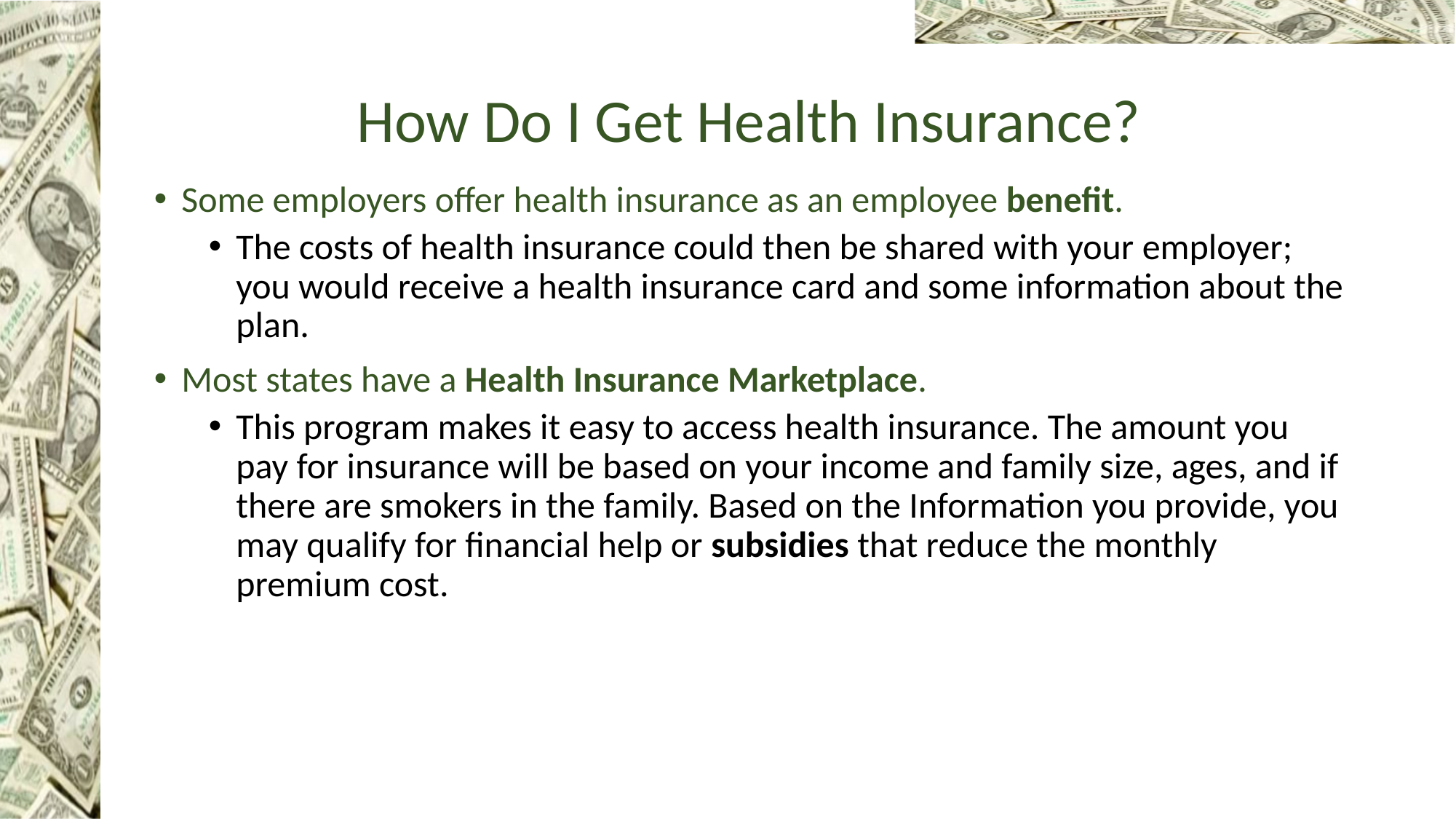

# How Do I Get Health Insurance?
Some employers offer health insurance as an employee benefit.
The costs of health insurance could then be shared with your employer; you would receive a health insurance card and some information about the plan.
Most states have a Health Insurance Marketplace.
This program makes it easy to access health insurance. The amount you pay for insurance will be based on your income and family size, ages, and if there are smokers in the family. Based on the Information you provide, you may qualify for financial help or subsidies that reduce the monthly premium cost.